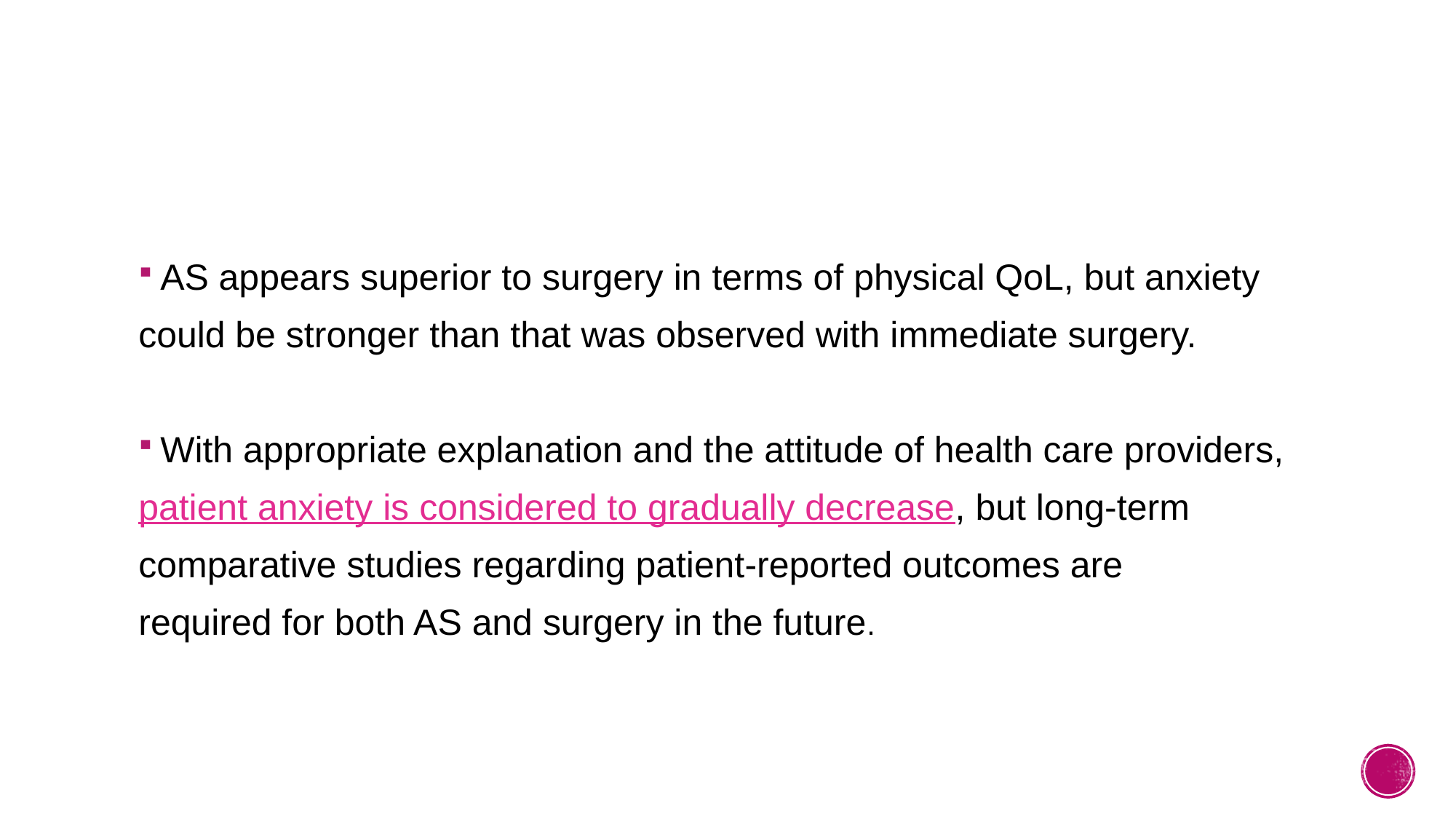

#
AS appears superior to surgery in terms of physical QoL, but anxiety
could be stronger than that was observed with immediate surgery.

With appropriate explanation and the attitude of health care providers,
patient anxiety is considered to gradually decrease, but long-term
comparative studies regarding patient-reported outcomes are
required for both AS and surgery in the future.